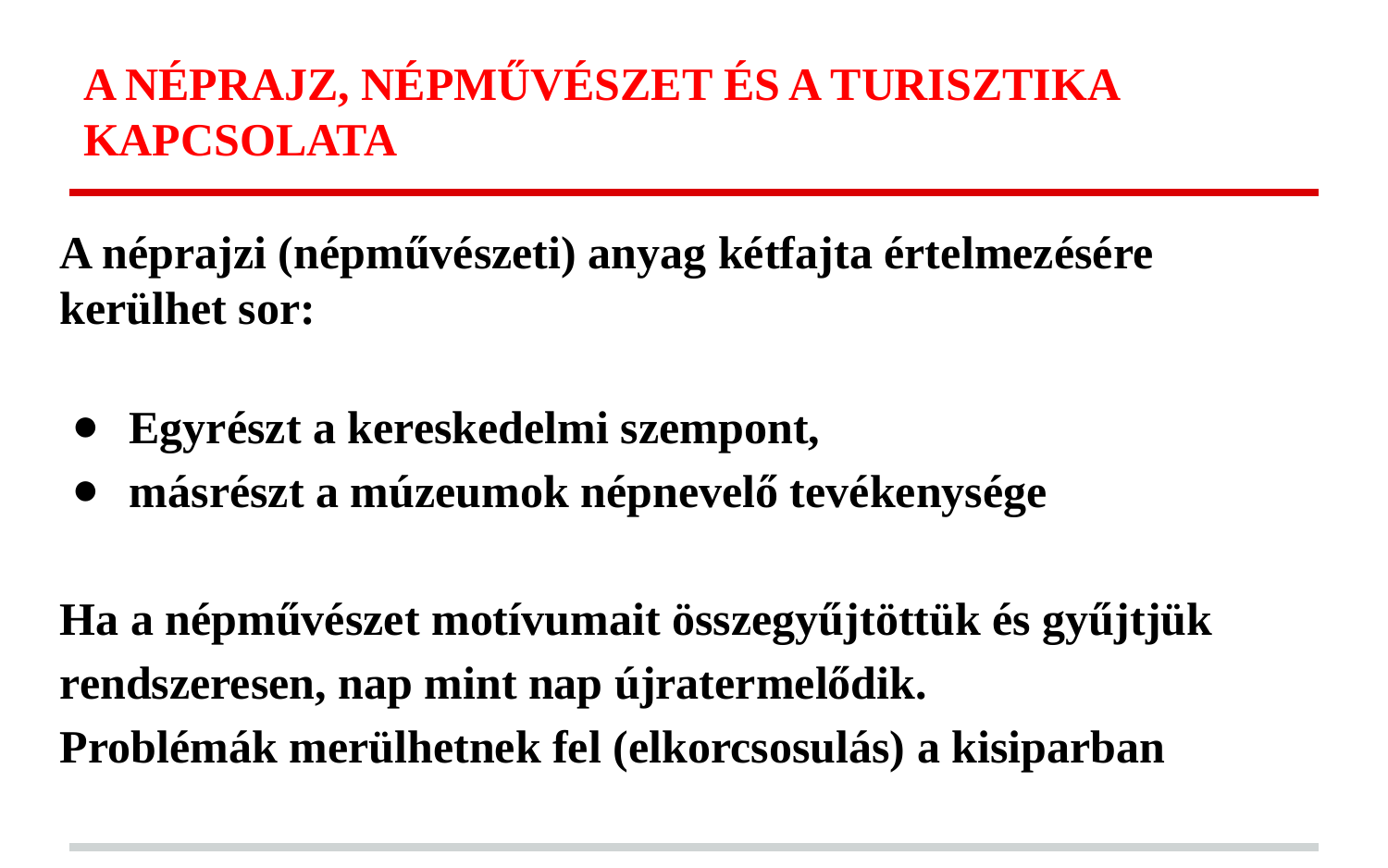

# A NÉPRAJZ, NÉPMŰVÉSZET ÉS A TURISZTIKA KAPCSOLATA
A néprajzi (népművészeti) anyag kétfajta értelmezésére kerülhet sor:

Egyrészt a kereskedelmi szempont,
másrészt a múzeumok népnevelő tevékenysége

Ha a népművészet motívumait összegyűjtöttük és gyűjtjük rendszeresen, nap mint nap újratermelődik.
Problémák merülhetnek fel (elkorcsosulás) a kisiparban